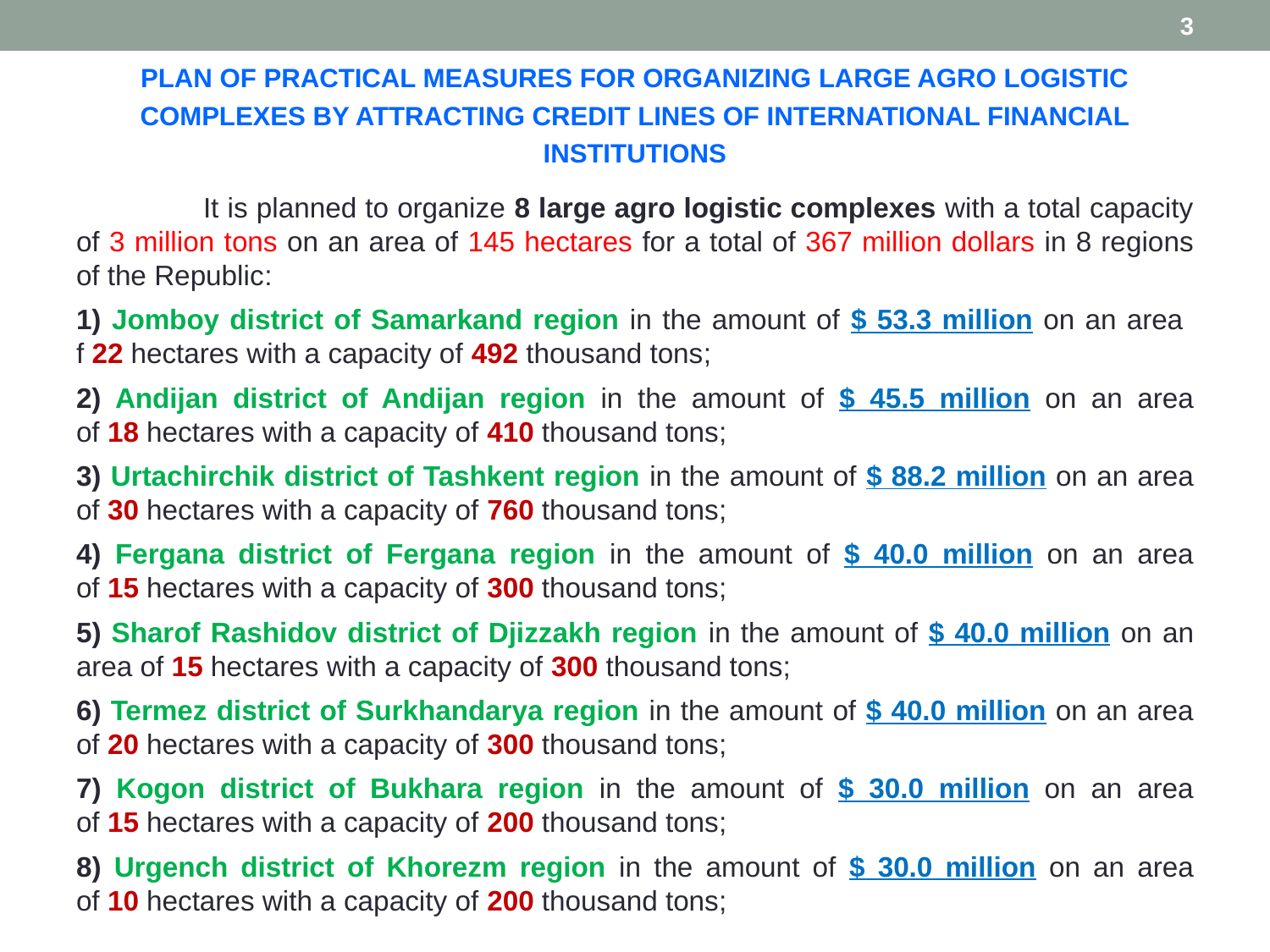

3
PLAN OF PRACTICAL MEASURES FOR ORGANIZING LARGE AGRO LOGISTIC COMPLEXES BY ATTRACTING CREDIT LINES OF INTERNATIONAL FINANCIAL INSTITUTIONS
	It is planned to organize 8 large agro logistic complexes with a total capacity
of 3 million tons on an area of 145 hectares for a total of 367 million dollars in 8 regions
of the Republic:
1) Jomboy district of Samarkand region in the amount of $ 53.3 million on an area
f 22 hectares with a capacity of 492 thousand tons;
2) Andijan district of Andijan region in the amount of $ 45.5 million on an area
of 18 hectares with a capacity of 410 thousand tons;
3) Urtachirchik district of Tashkent region in the amount of $ 88.2 million on an area of 30 hectares with a capacity of 760 thousand tons;
4) Fergana district of Fergana region in the amount of $ 40.0 million on an area
of 15 hectares with a capacity of 300 thousand tons;
5) Sharof Rashidov district of Djizzakh region in the amount of $ 40.0 million on an area of 15 hectares with a capacity of 300 thousand tons;
6) Termez district of Surkhandarya region in the amount of $ 40.0 million on an area
of 20 hectares with a capacity of 300 thousand tons;
7) Kogon district of Bukhara region in the amount of $ 30.0 million on an area
of 15 hectares with a capacity of 200 thousand tons;
8) Urgench district of Khorezm region in the amount of $ 30.0 million on an area
of 10 hectares with a capacity of 200 thousand tons;